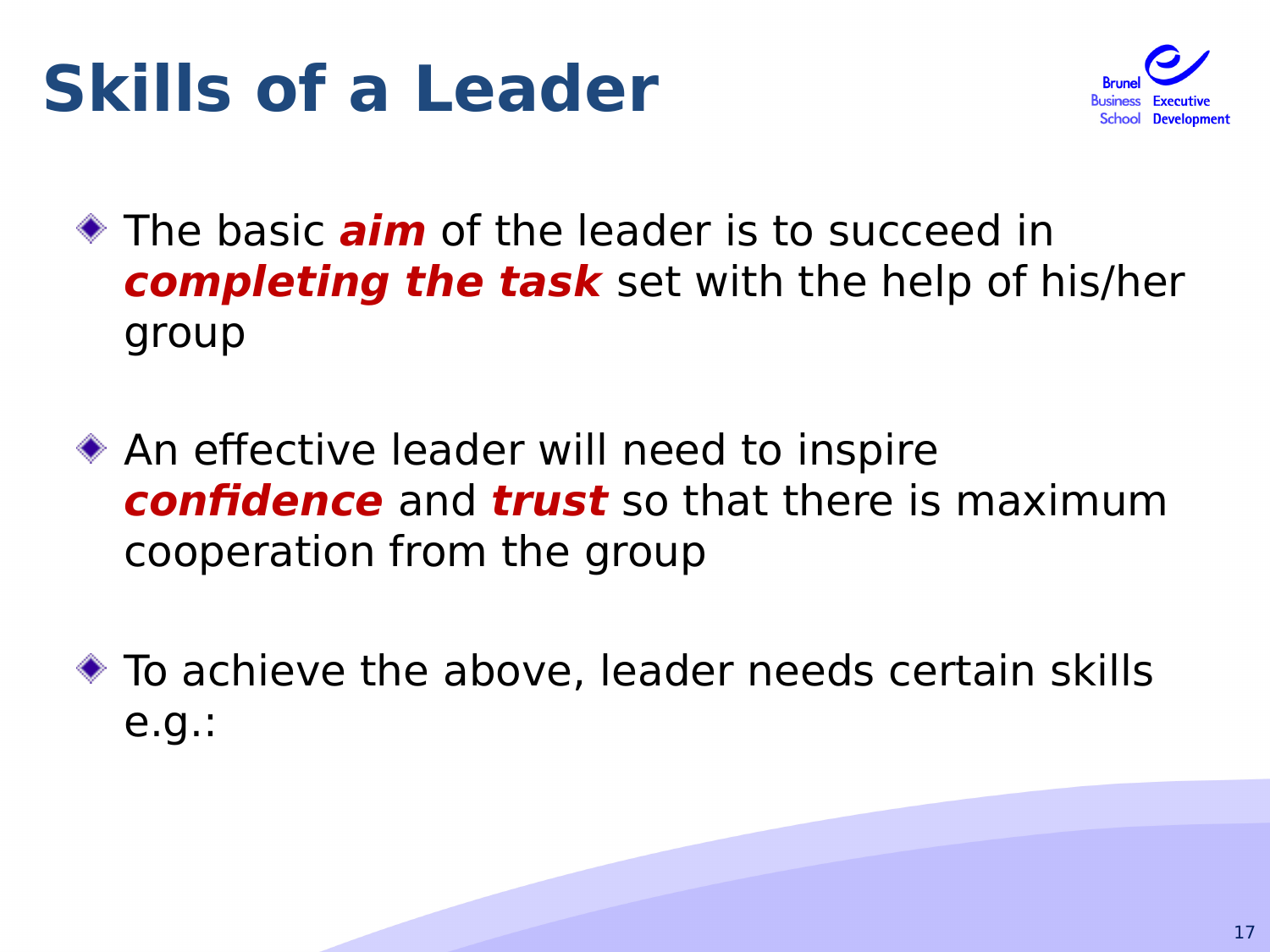

Skills of a Leader
The basic aim of the leader is to succeed in completing the task set with the help of his/her group

An effective leader will need to inspire confidence and trust so that there is maximum cooperation from the group

To achieve the above, leader needs certain skills e.g.:
17